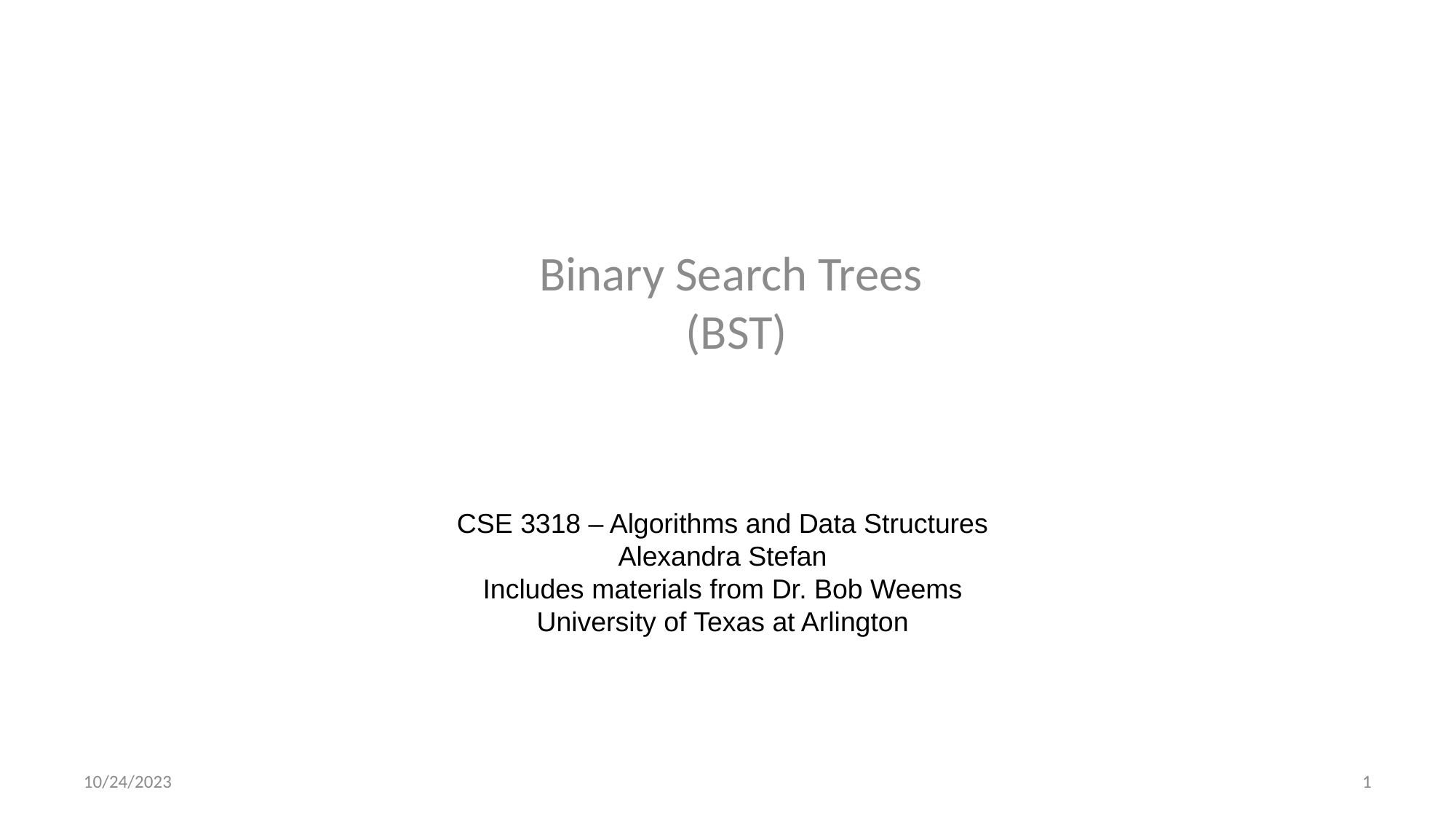

Binary Search Trees
(BST)
CSE 3318 – Algorithms and Data Structures
Alexandra Stefan
Includes materials from Dr. Bob Weems
University of Texas at Arlington
10/24/2023
1